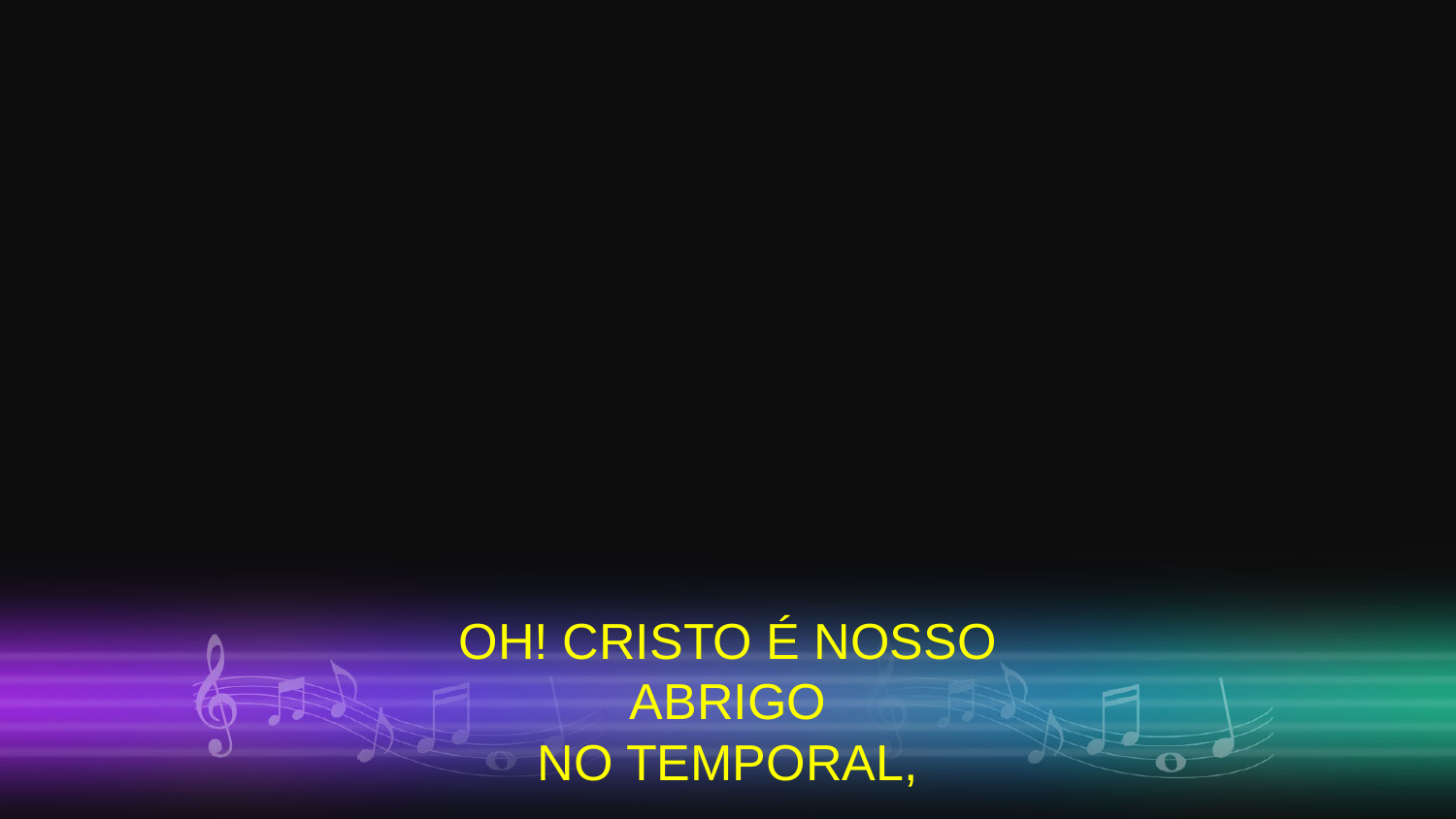

OH! CRISTO É NOSSO ABRIGO
NO TEMPORAL,